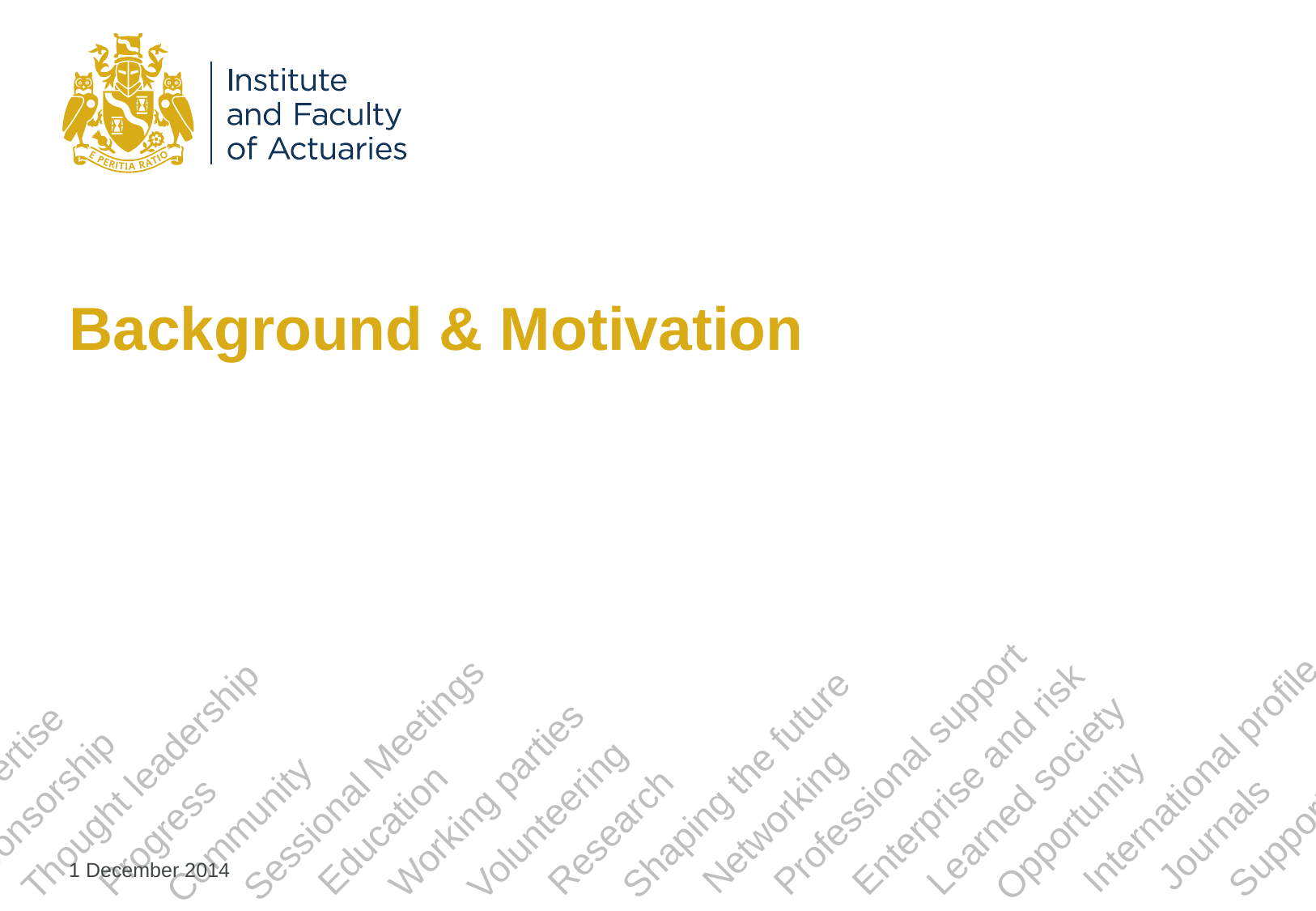

# Background & Motivation

1 December 2014